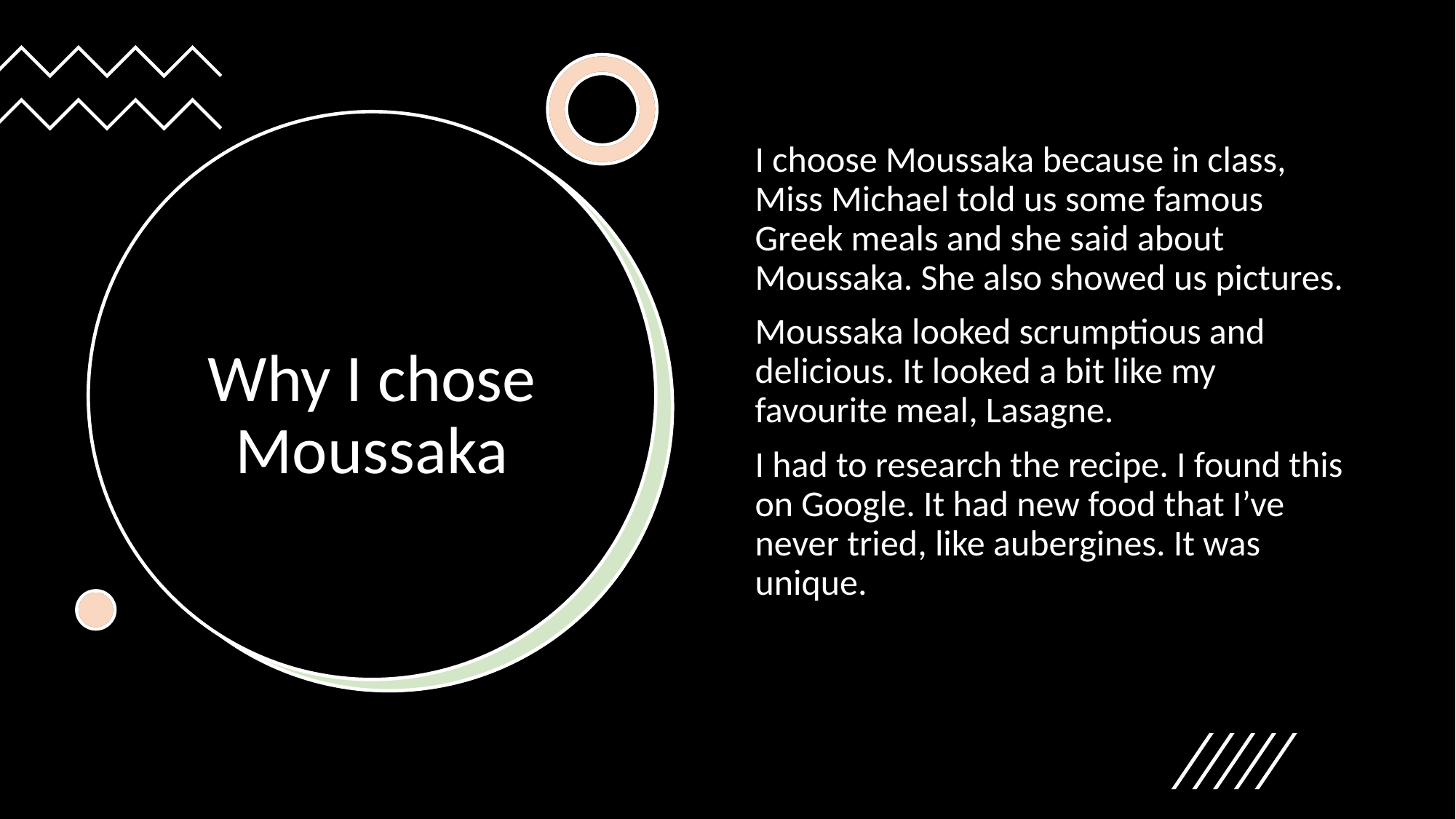

I choose Moussaka because in class, Miss Michael told us some famous Greek meals and she said about Moussaka. She also showed us pictures.
Moussaka looked scrumptious and delicious. It looked a bit like my favourite meal, Lasagne.
I had to research the recipe. I found this on Google. It had new food that I’ve never tried, like aubergines. It was unique.
# Why I chose Moussaka